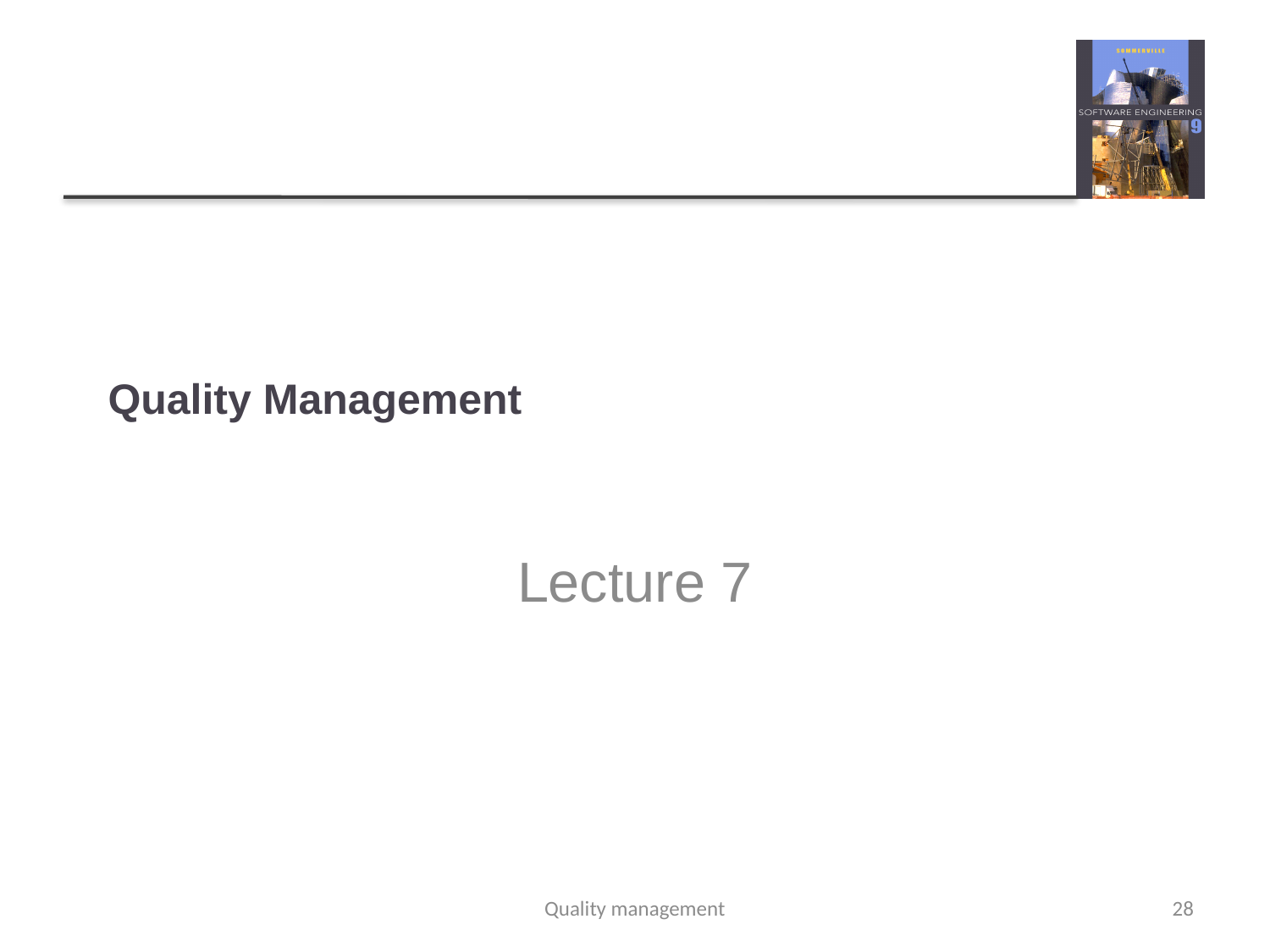

# Quality Management
Lecture 7
Quality management
28